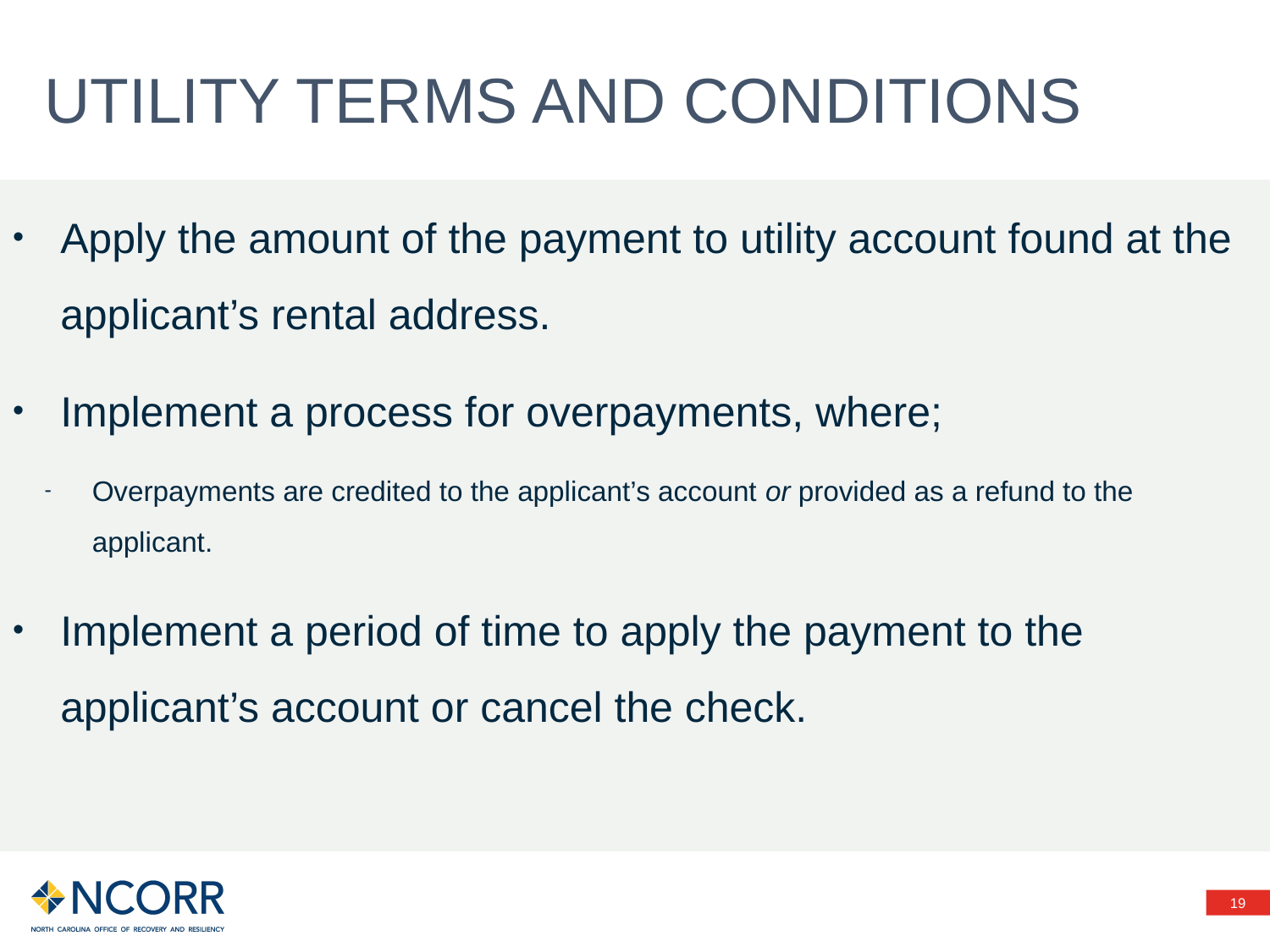

# Utility Terms and Conditions
Apply the amount of the payment to utility account found at the applicant’s rental address.
Implement a process for overpayments, where;
Overpayments are credited to the applicant’s account or provided as a refund to the applicant.
Implement a period of time to apply the payment to the applicant’s account or cancel the check.